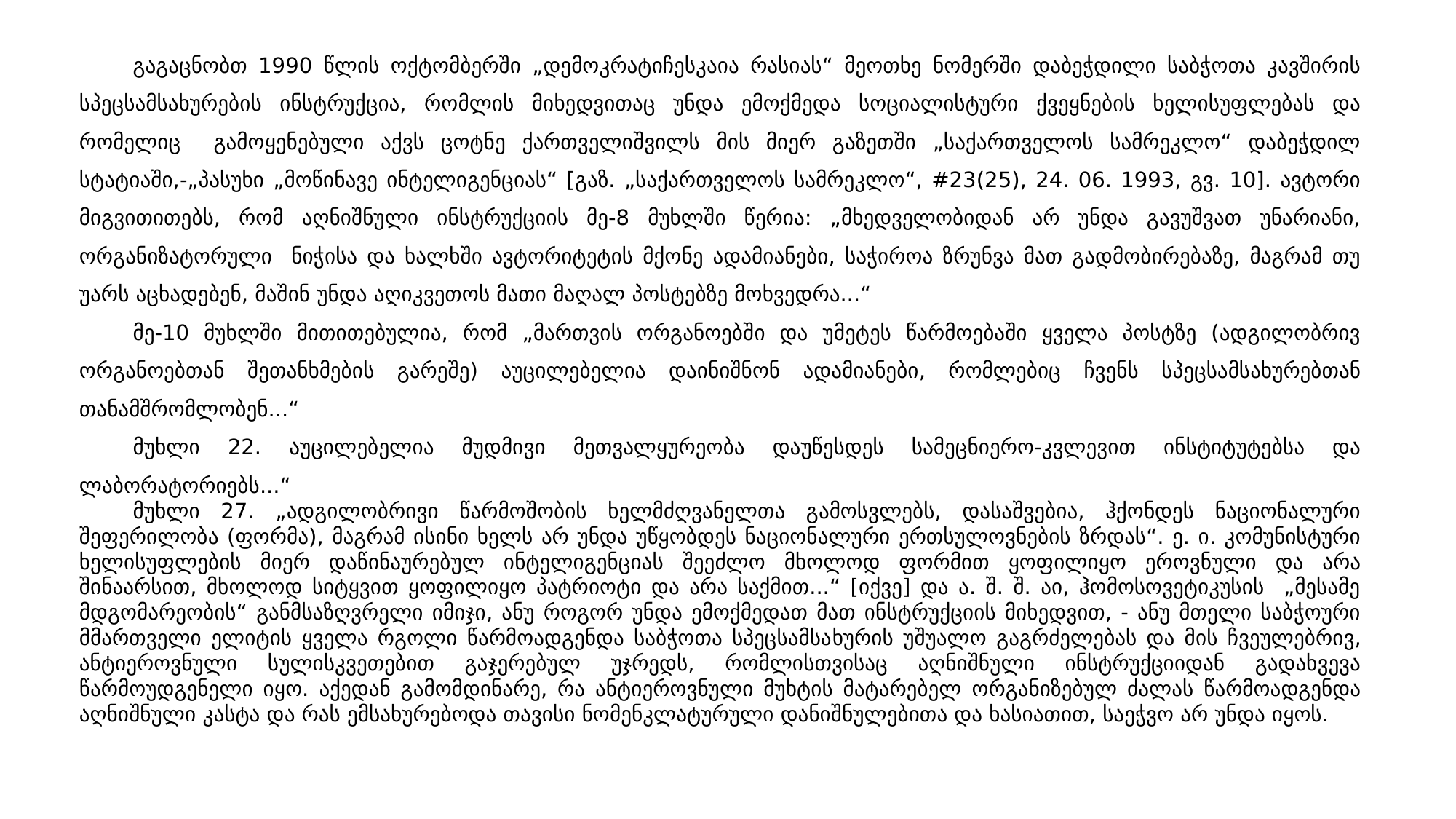

გაგაცნობთ 1990 წლის ოქტომბერში „დემოკრატიჩესკაია რასიას“ მეოთხე ნომერში დაბეჭდილი საბჭოთა კავშირის სპეცსამსახურების ინსტრუქცია, რომლის მიხედვითაც უნდა ემოქმედა სოციალისტური ქვეყნების ხელისუფლებას და რომელიც  გამოყენებული აქვს ცოტნე ქართველიშვილს მის მიერ გაზეთში „საქართველოს სამრეკლო“ დაბეჭდილ სტატიაში,-„პასუხი „მოწინავე ინტელიგენციას“ [გაზ. „საქართველოს სამრეკლო“, #23(25), 24. 06. 1993, გვ. 10]. ავტორი მიგვითითებს, რომ აღნიშნული ინსტრუქციის მე-8 მუხლში წერია: „მხედველობიდან არ უნდა გავუშვათ უნარიანი, ორგანიზატორული  ნიჭისა და ხალხში ავტორიტეტის მქონე ადამიანები, საჭიროა ზრუნვა მათ გადმობირებაზე, მაგრამ თუ უარს აცხადებენ, მაშინ უნდა აღიკვეთოს მათი მაღალ პოსტებზე მოხვედრა...“
მე-10 მუხლში მითითებულია, რომ „მართვის ორგანოებში და უმეტეს წარმოებაში ყველა პოსტზე (ადგილობრივ ორგანოებთან შეთანხმების გარეშე) აუცილებელია დაინიშნონ ადამიანები, რომლებიც ჩვენს სპეცსამსახურებთან თანამშრომლობენ...“
მუხლი 22. აუცილებელია მუდმივი მეთვალყურეობა დაუწესდეს სამეცნიერო-კვლევით ინსტიტუტებსა და ლაბორატორიებს...“
მუხლი 27. „ადგილობრივი წარმოშობის ხელმძღვანელთა გამოსვლებს, დასაშვებია, ჰქონდეს ნაციონალური შეფერილობა (ფორმა), მაგრამ ისინი ხელს არ უნდა უწყობდეს ნაციონალური ერთსულოვნების ზრდას“. ე. ი. კომუნისტური ხელისუფლების მიერ დაწინაურებულ ინტელიგენციას შეეძლო მხოლოდ ფორმით ყოფილიყო ეროვნული და არა შინაარსით, მხოლოდ სიტყვით ყოფილიყო პატრიოტი და არა საქმით...“ [იქვე] და ა. შ. შ. აი, ჰომოსოვეტიკუსის  „მესამე მდგომარეობის“ განმსაზღვრელი იმიჯი, ანუ როგორ უნდა ემოქმედათ მათ ინსტრუქციის მიხედვით, - ანუ მთელი საბჭოური მმართველი ელიტის ყველა რგოლი წარმოადგენდა საბჭოთა სპეცსამსა­ხურის უშუალო გაგრძელებას და მის ჩვეულებრივ, ანტიეროვნული სულისკვეთებით გაჯერებულ უჯრედს, რომლისთვისაც აღნიშნული ინსტრუქციიდან გადახვევა წარმოუდგენელი იყო. აქედან გამომდინარე, რა ანტიეროვნული მუხტის მატარებელ ორგანიზებულ ძალას წარმოადგენდა აღნიშნული კასტა და რას ემსახურებოდა თავისი ნომენკლატურული დანიშნულებითა და ხასიათით, საეჭვო არ უნდა იყოს.